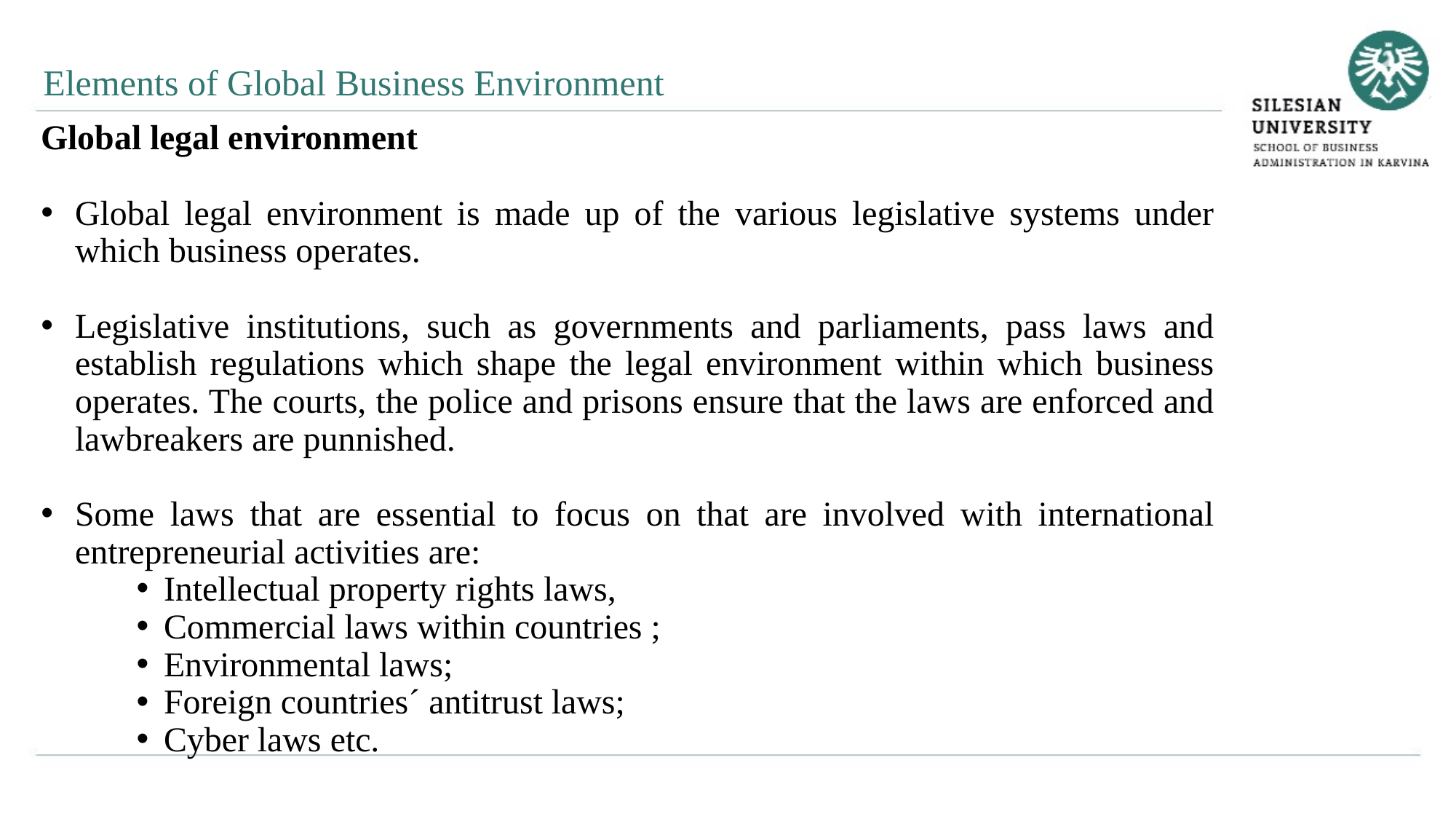

Elements of Global Business Environment
Global legal environment

Global legal environment is made up of the various legislative systems under which business operates.

Legislative institutions, such as governments and parliaments, pass laws and establish regulations which shape the legal environment within which business operates. The courts, the police and prisons ensure that the laws are enforced and lawbreakers are punnished.

Some laws that are essential to focus on that are involved with international entrepreneurial activities are:
Intellectual property rights laws,
Commercial laws within countries ;
Environmental laws;
Foreign countries´ antitrust laws;
Cyber laws etc.